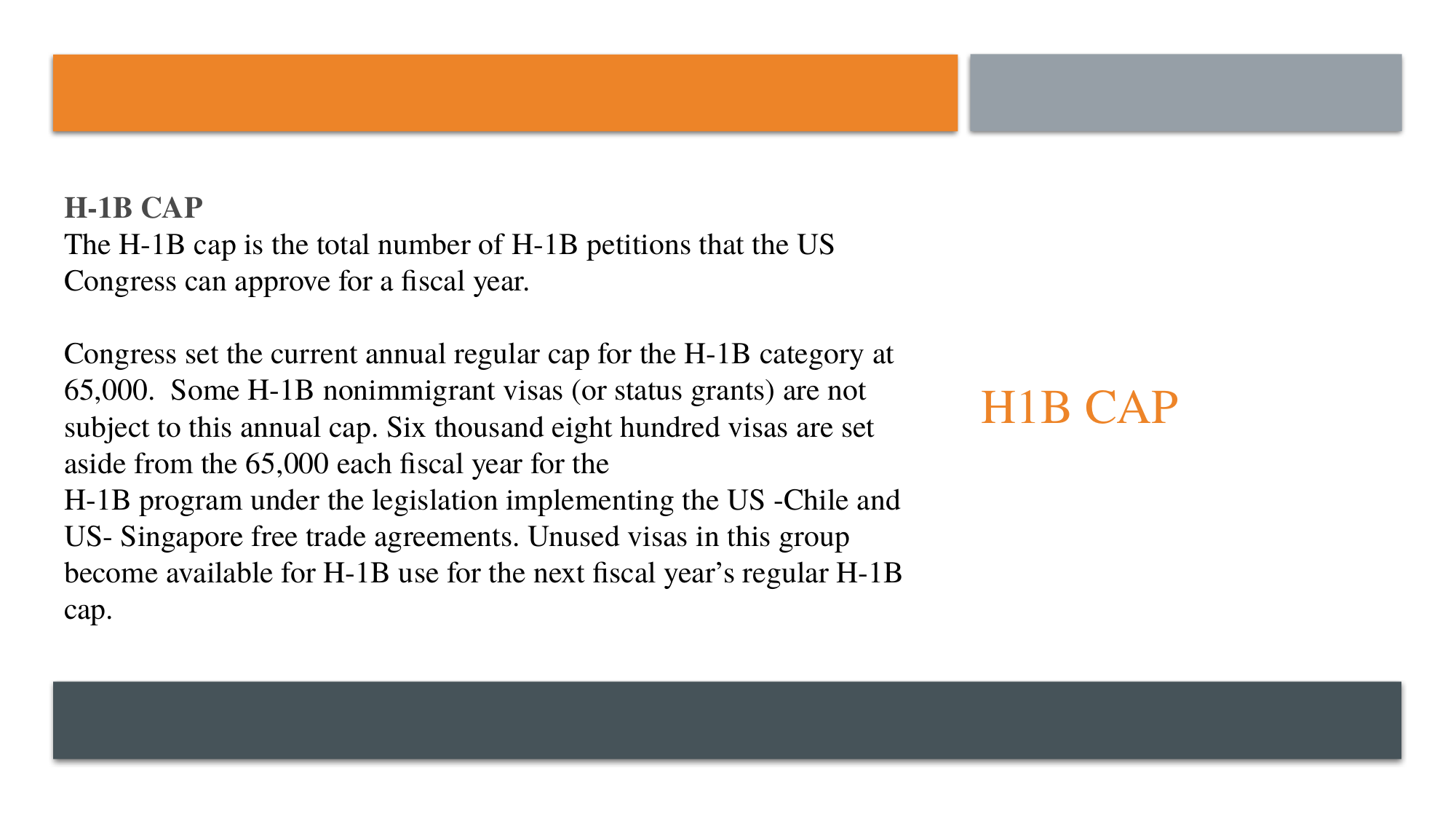

# H-1B CAP The H-1B cap is the total number of H-1B petitions that the US Congress can approve for a fiscal year. Congress set the current annual regular cap for the H-1B category at 65,000.  Some H-1B nonimmigrant visas (or status grants) are not subject to this annual cap. Six thousand eight hundred visas are set aside from the 65,000 each fiscal year for the H-1B program under the legislation implementing the US -Chile and US- Singapore free trade agreements. Unused visas in this group become available for H-1B use for the next fiscal year’s regular H-1B cap.
H1B CAP